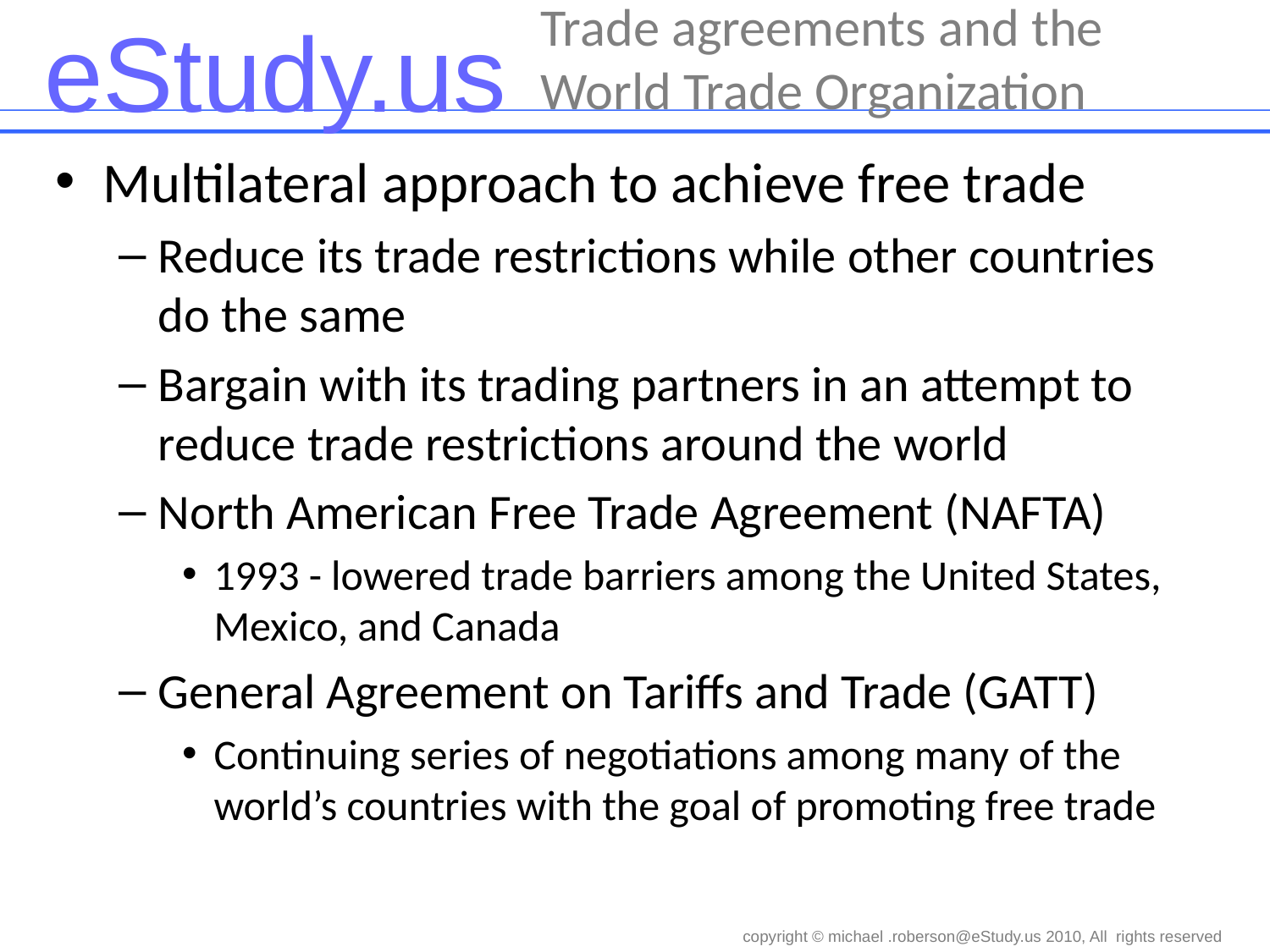

# Trade agreements and the World Trade Organization
Multilateral approach to achieve free trade
Reduce its trade restrictions while other countries do the same
Bargain with its trading partners in an attempt to reduce trade restrictions around the world
North American Free Trade Agreement (NAFTA)
1993 - lowered trade barriers among the United States, Mexico, and Canada
General Agreement on Tariffs and Trade (GATT)
Continuing series of negotiations among many of the world’s countries with the goal of promoting free trade